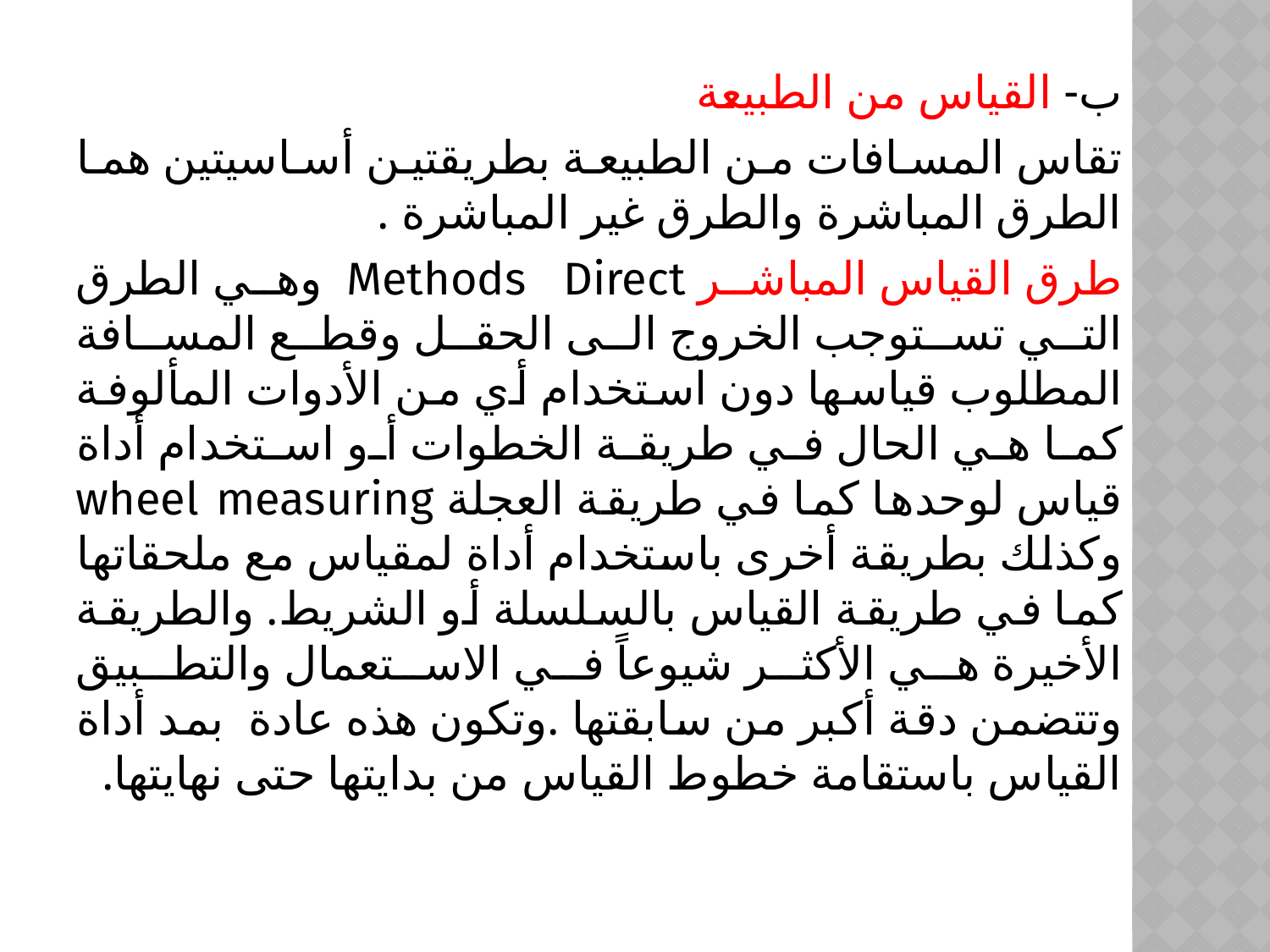

ب- القياس من الطبيعة
تقاس المسافات من الطبيعة بطريقتين أساسيتين هما الطرق المباشرة والطرق غير المباشرة .
طرق القياس المباشر Methods Direct  وهي الطرق التي تستوجب الخروج الى الحقل وقطع المسافة المطلوب قياسها دون استخدام أي من الأدوات المألوفة كما هي الحال في طريقة الخطوات أو استخدام أداة قياس لوحدها كما في طريقة العجلة wheel measuring وكذلك بطريقة أخرى باستخدام أداة لمقياس مع ملحقاتها كما في طريقة القياس بالسلسلة أو الشريط. والطريقة الأخيرة هي الأكثر شيوعاً في الاستعمال والتطبيق وتتضمن دقة أكبر من سابقتها .وتكون هذه عادة  بمد أداة القياس باستقامة خطوط القياس من بدايتها حتى نهايتها.